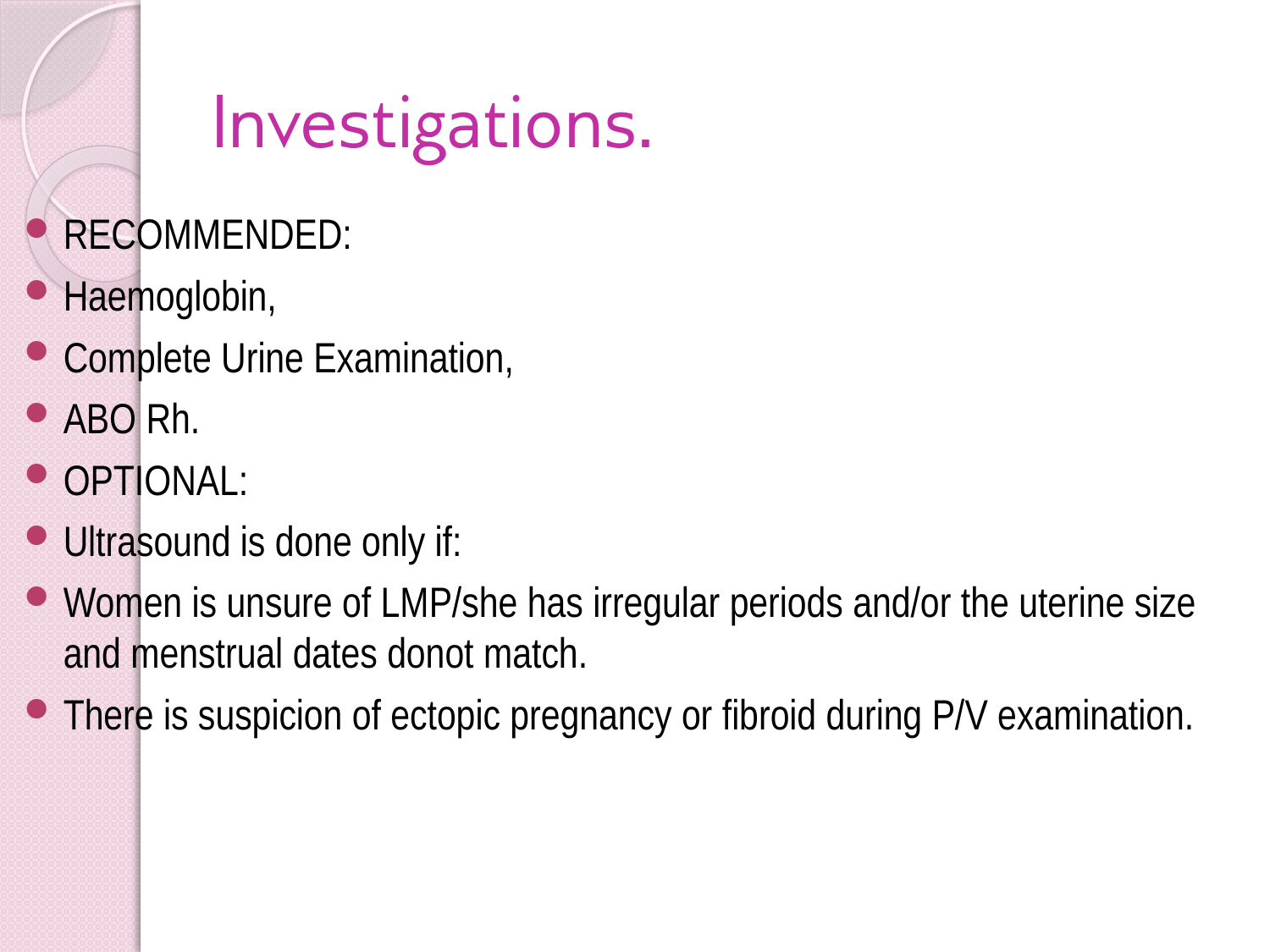

# Investigations.
RECOMMENDED:
Haemoglobin,
Complete Urine Examination,
ABO Rh.
OPTIONAL:
Ultrasound is done only if:
Women is unsure of LMP/she has irregular periods and/or the uterine size and menstrual dates donot match.
There is suspicion of ectopic pregnancy or fibroid during P/V examination.